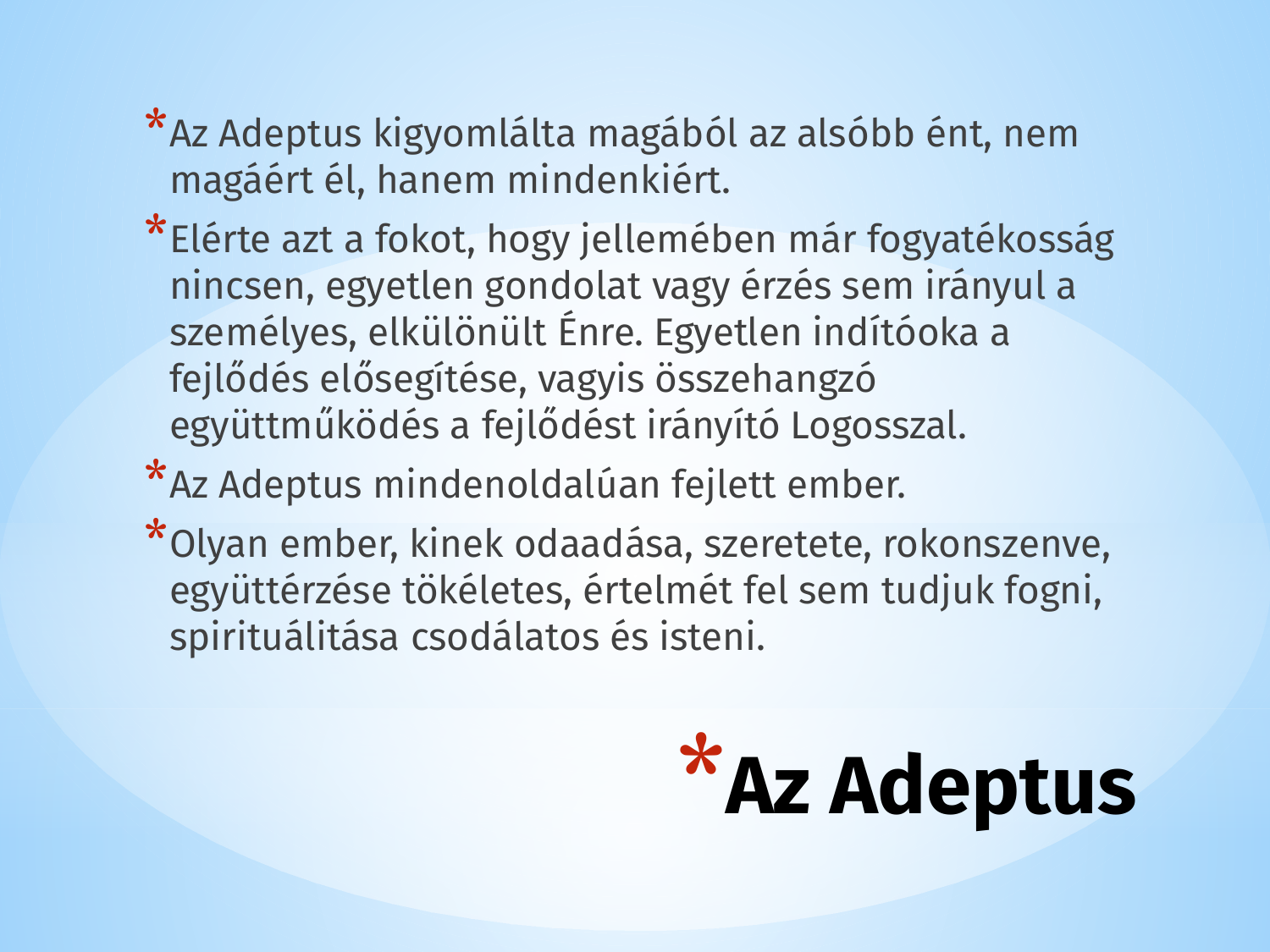

Az Adeptus kigyomlálta magából az alsóbb ént, nem magáért él, hanem mindenkiért.
Elérte azt a fokot, hogy jellemében már fogyatékosság nincsen, egyetlen gondolat vagy érzés sem irányul a személyes, elkülönült Énre. Egyetlen indítóoka a fejlődés elősegítése, vagyis összehangzó együttműködés a fejlődést irányító Logosszal.
Az Adeptus mindenoldalúan fejlett ember.
Olyan ember, kinek odaadása, szeretete, rokonszenve, együttérzése tökéletes, értelmét fel sem tudjuk fogni, spirituálitása csodálatos és isteni.

# Az Adeptus